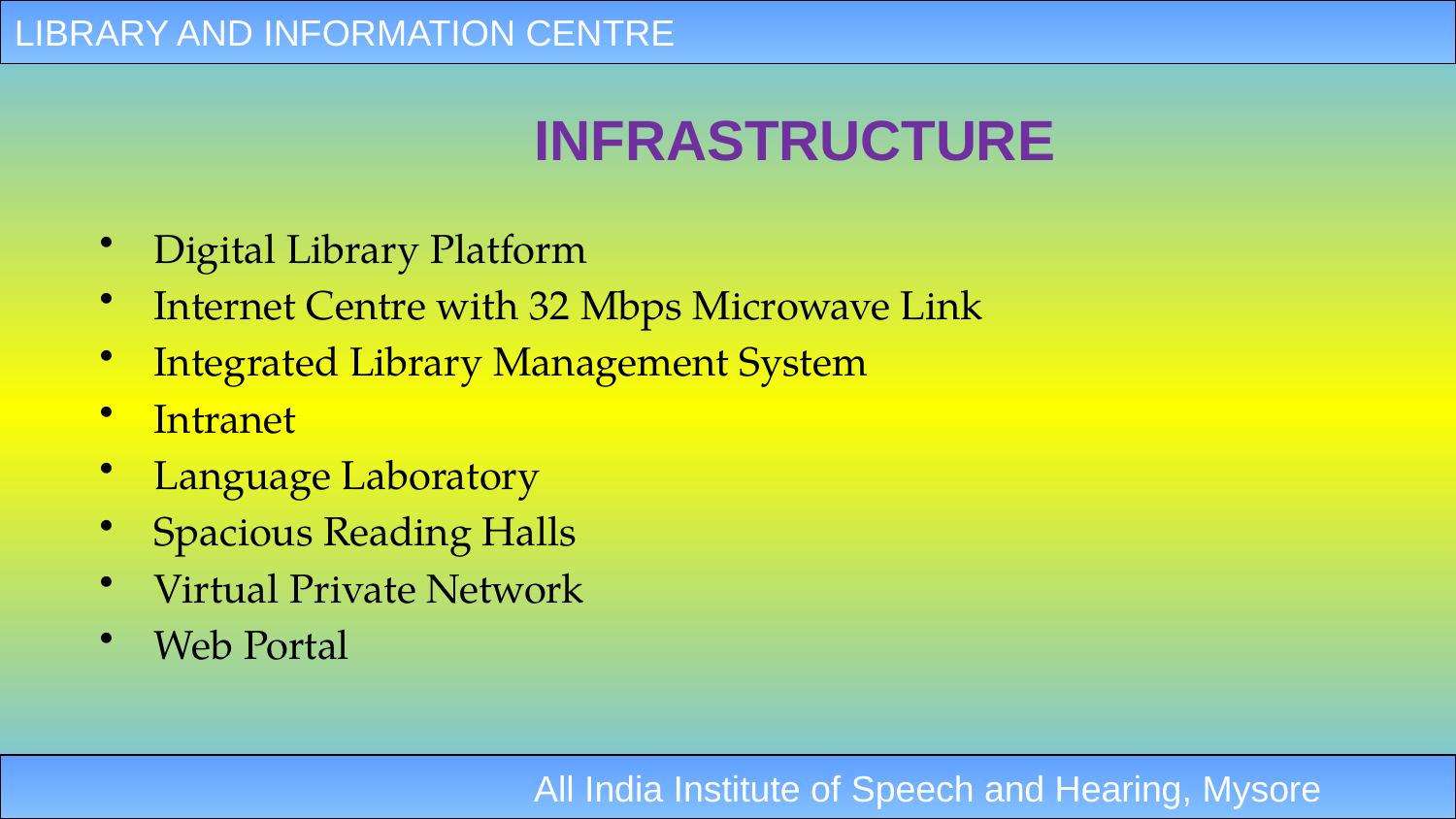

LIBRARY AND INFORMATION CENTRE

# INFRASTRUCTURE
Digital Library Platform
Internet Centre with 32 Mbps Microwave Link
Integrated Library Management System
Intranet
Language Laboratory
Spacious Reading Halls
Virtual Private Network
Web Portal

                                                   All India Institute of Speech and Hearing, Mysore